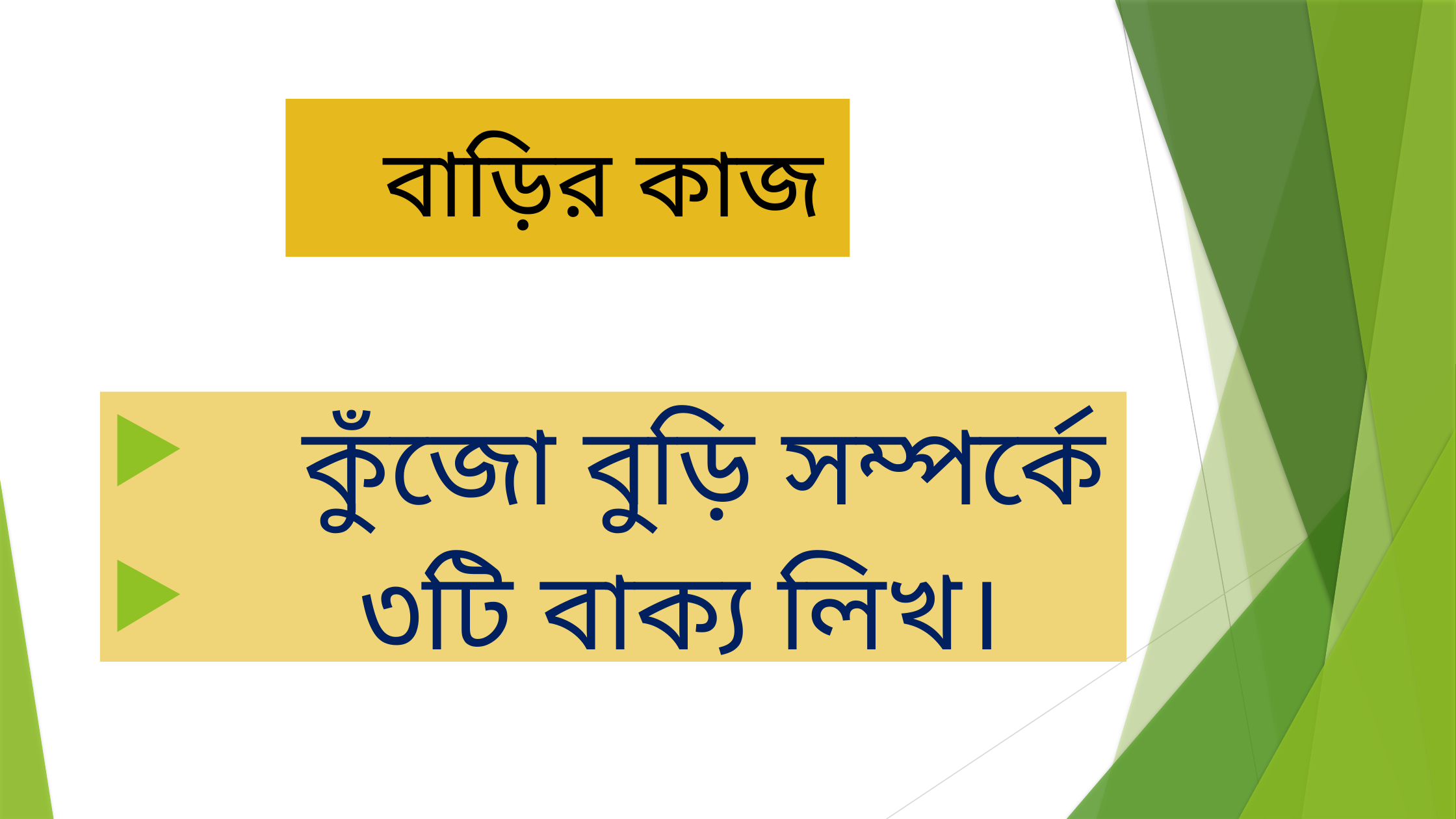

# বাড়ির কাজ
    কুঁজো বুড়ি সম্পর্কে
      ৩টি বাক্য লিখ।